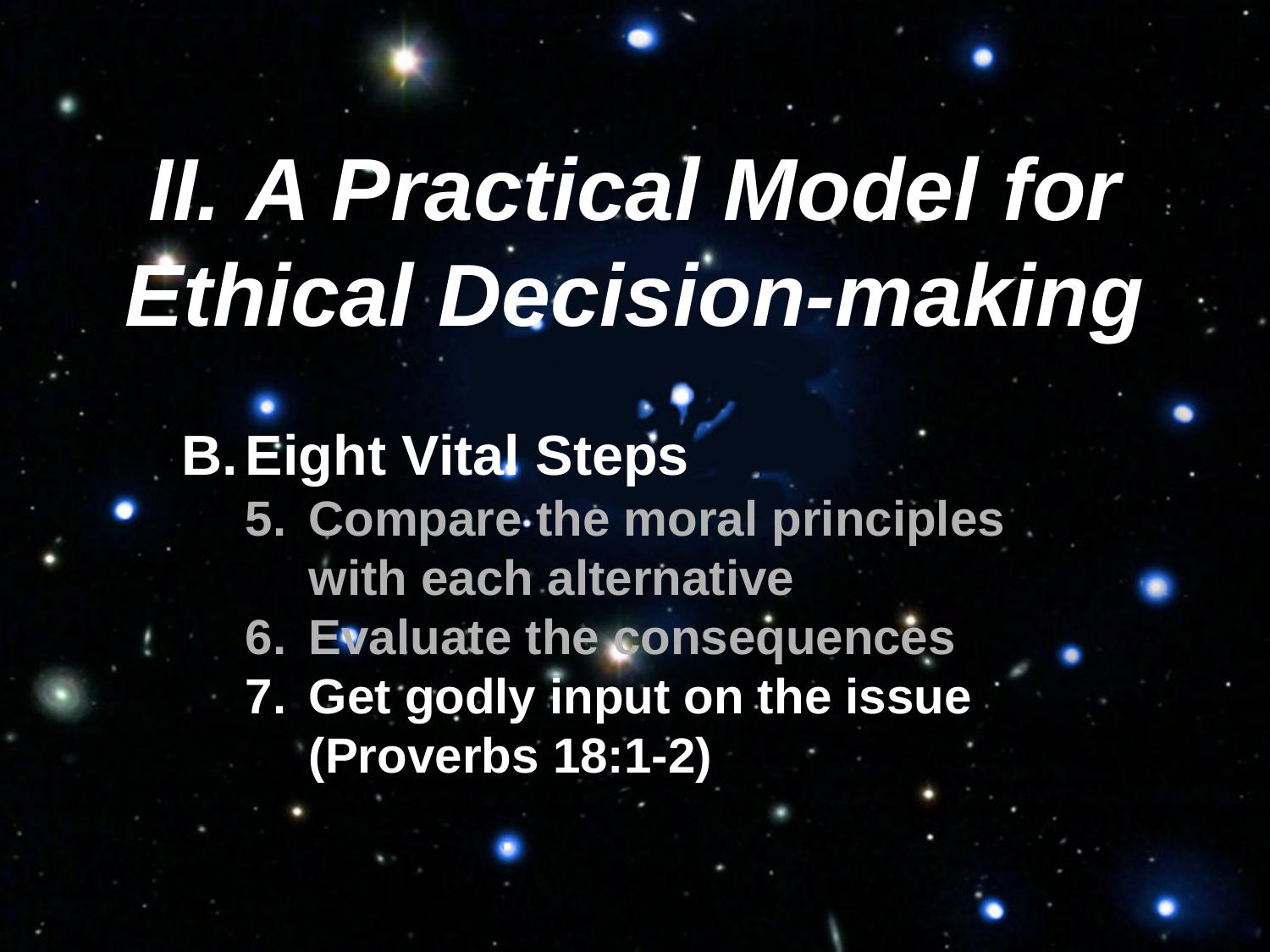

II. A Practical Model for Ethical Decision-making

Eight Vital Steps
Compare the moral principles with each alternative
Evaluate the consequences
Get godly input on the issue (Proverbs 18:1-2)